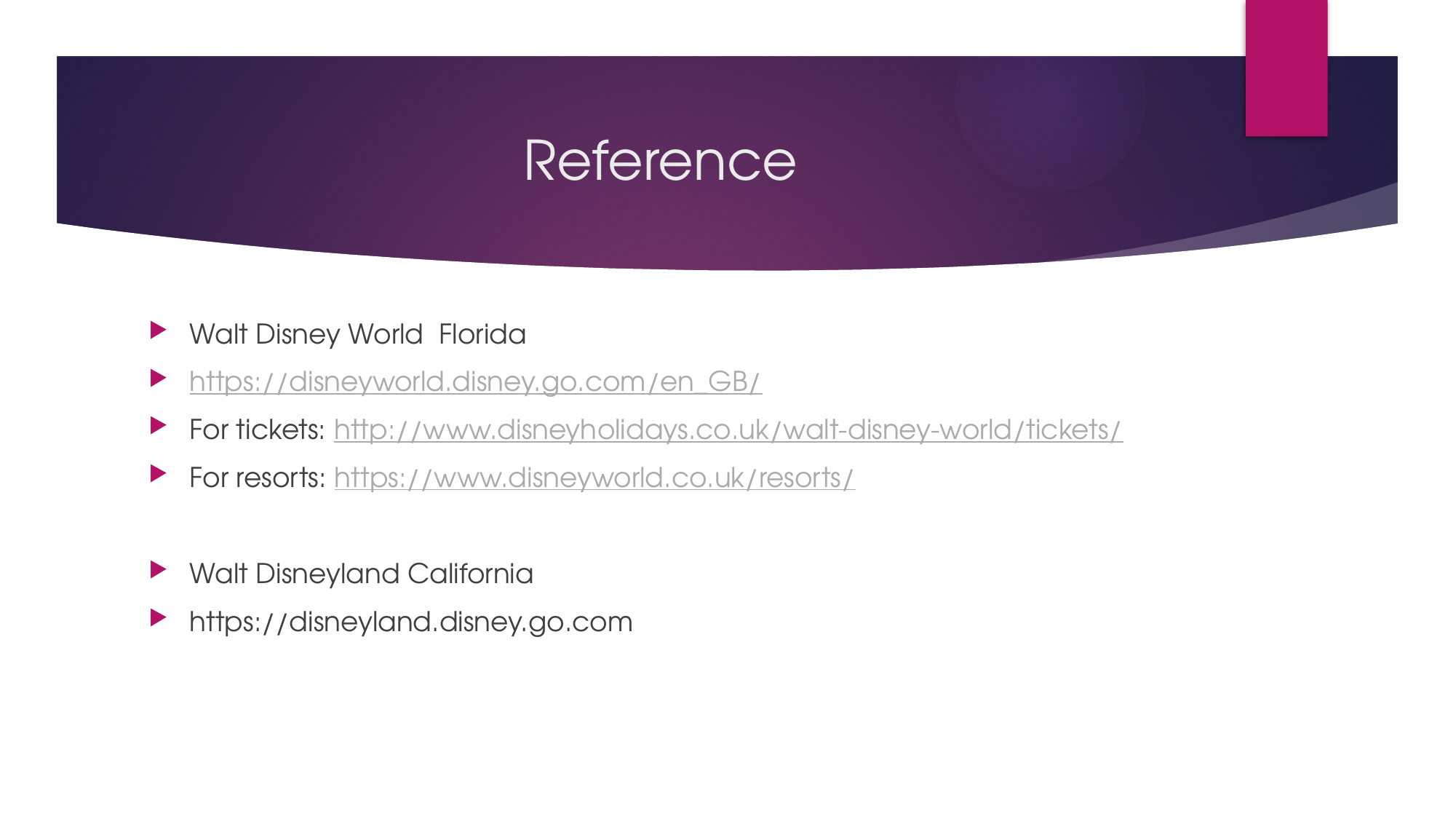

# Reference
Walt Disney World  Florida
https://disneyworld.disney.go.com/en_GB/
For tickets: http://www.disneyholidays.co.uk/walt-disney-world/tickets/
For resorts: https://www.disneyworld.co.uk/resorts/

Walt Disneyland California
https://disneyland.disney.go.com